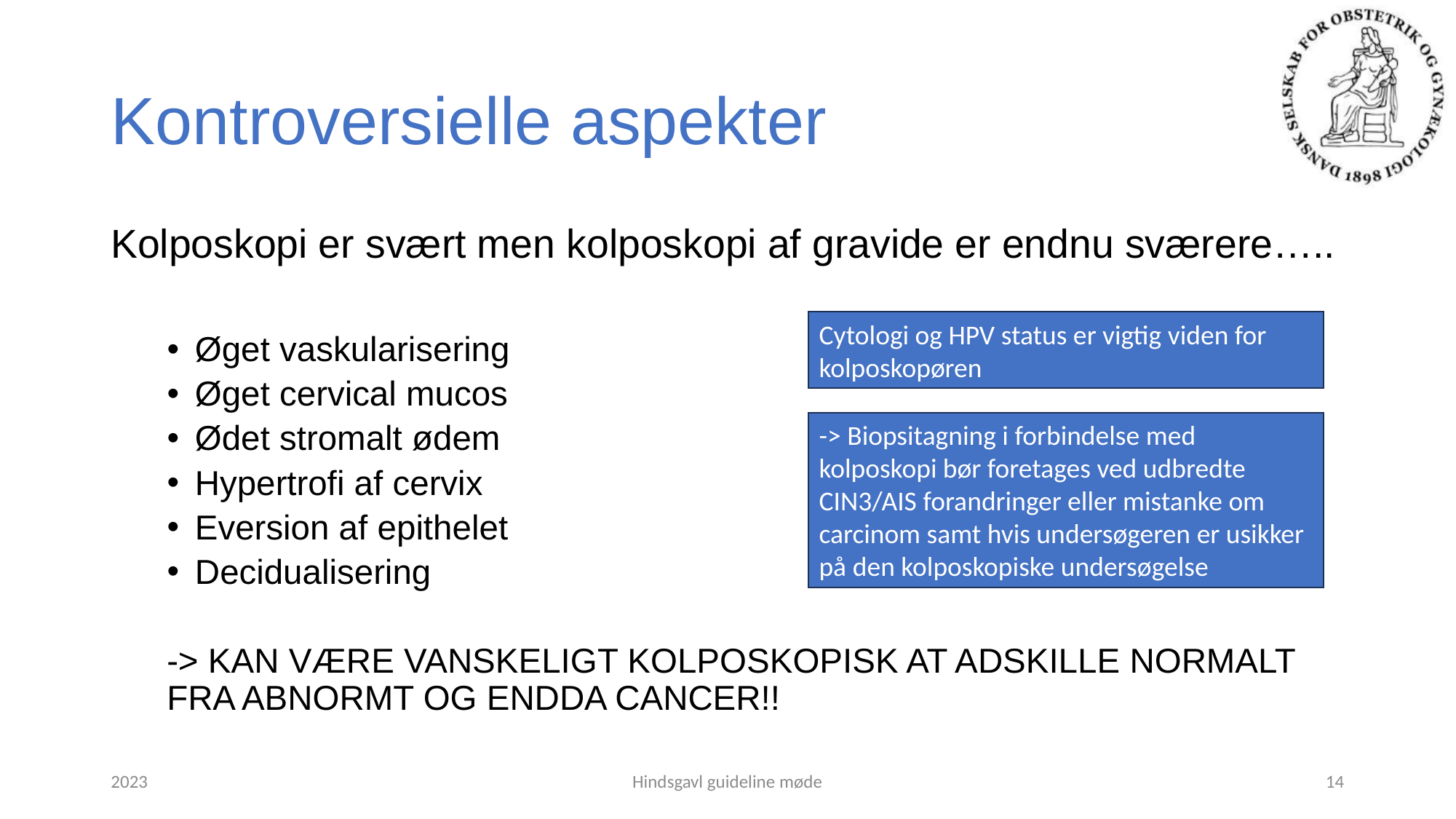

# Kontroversielle aspekter
Kolposkopi er svært men kolposkopi af gravide er endnu sværere…..

Øget vaskularisering
Øget cervical mucos
Ødet stromalt ødem
Hypertrofi af cervix
Eversion af epithelet
Decidualisering

-> KAN VÆRE VANSKELIGT KOLPOSKOPISK AT ADSKILLE NORMALT FRA ABNORMT OG ENDDA CANCER!!

Cytologi og HPV status er vigtig viden for kolposkopøren
-> Biopsitagning i forbindelse med kolposkopi bør foretages ved udbredte CIN3/AIS forandringer eller mistanke om carcinom samt hvis undersøgeren er usikker på den kolposkopiske undersøgelse
2023
Hindsgavl guideline møde
14